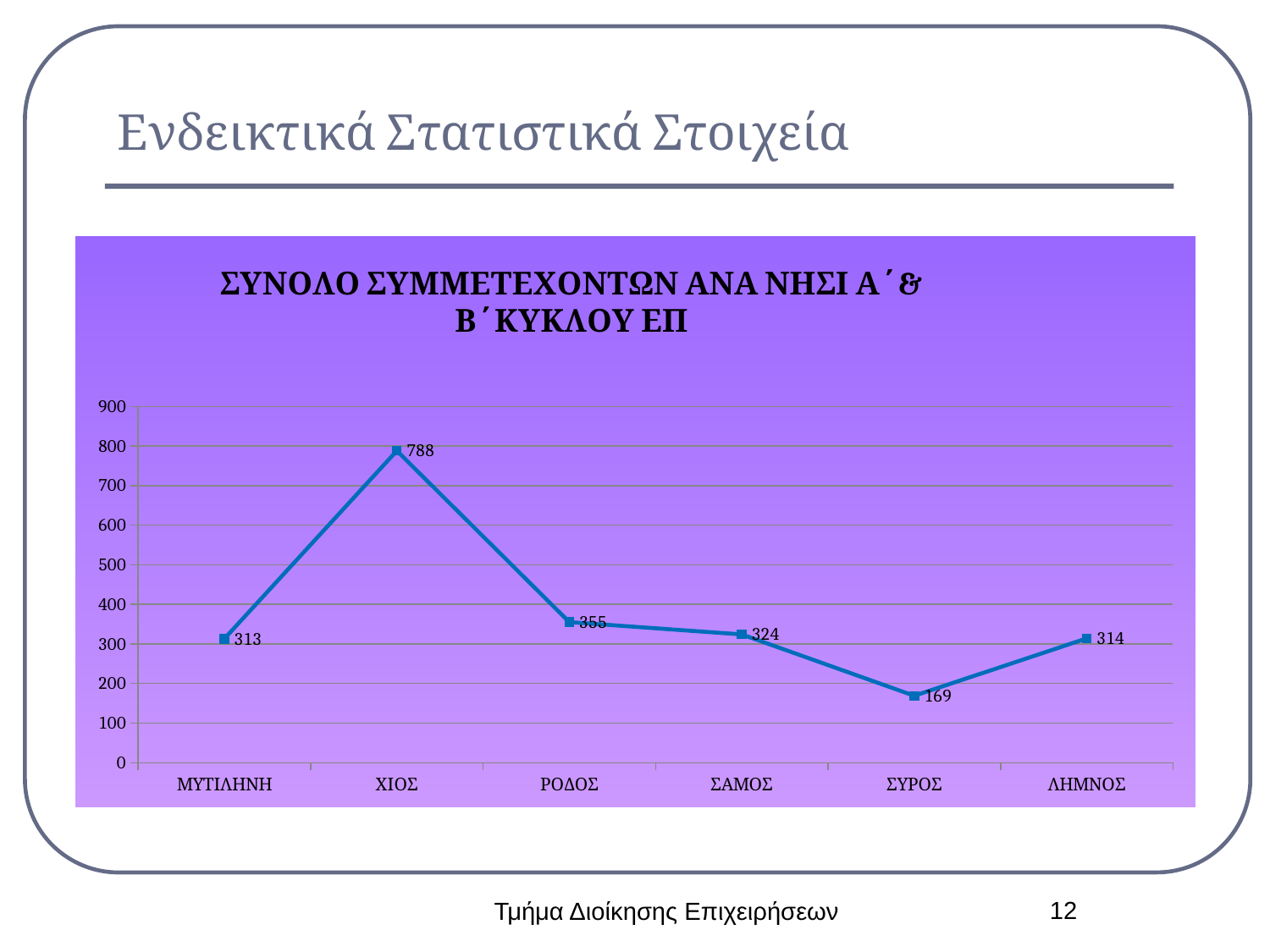

# Ενδεικτικά Στατιστικά Στοιχεία

### Chart: ΣΥΝΟΛΟ ΣΥΜΜΕΤΕΧΟΝΤΩΝ ΑΝΑ ΝΗΣΙ Α΄& Β΄ΚΥΚΛΟΥ ΕΠ

| Category | ΣΥΝΟΛΟ ΣΥΜΜΕΤΕΧΟΝΤΩΝ ΑΝΑ ΝΗΣΙ |
|---|---|
| ΜΥΤΙΛΗΝΗ | 313.0 |
| ΧΙΟΣ | 788.0 |
| ΡΟΔΟΣ | 355.0 |
| ΣΑΜΟΣ | 324.0 |
| ΣΥΡΟΣ | 169.0 |
| ΛΗΜΝΟΣ | 314.0 |
12
Τμήμα Διοίκησης Επιχειρήσεων